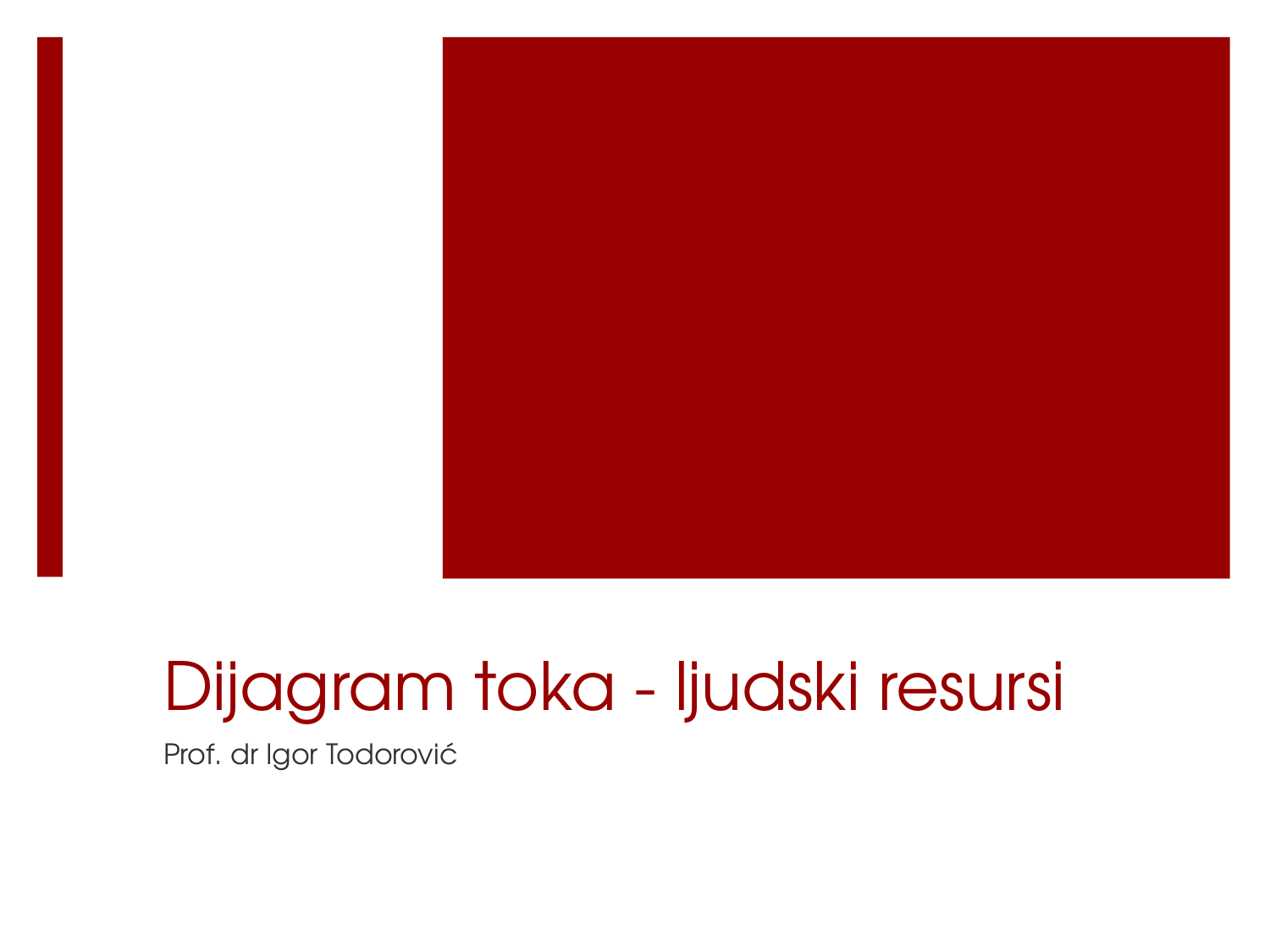

# Dijagram toka - ljudski resursi
Prof. dr Igor Todorović